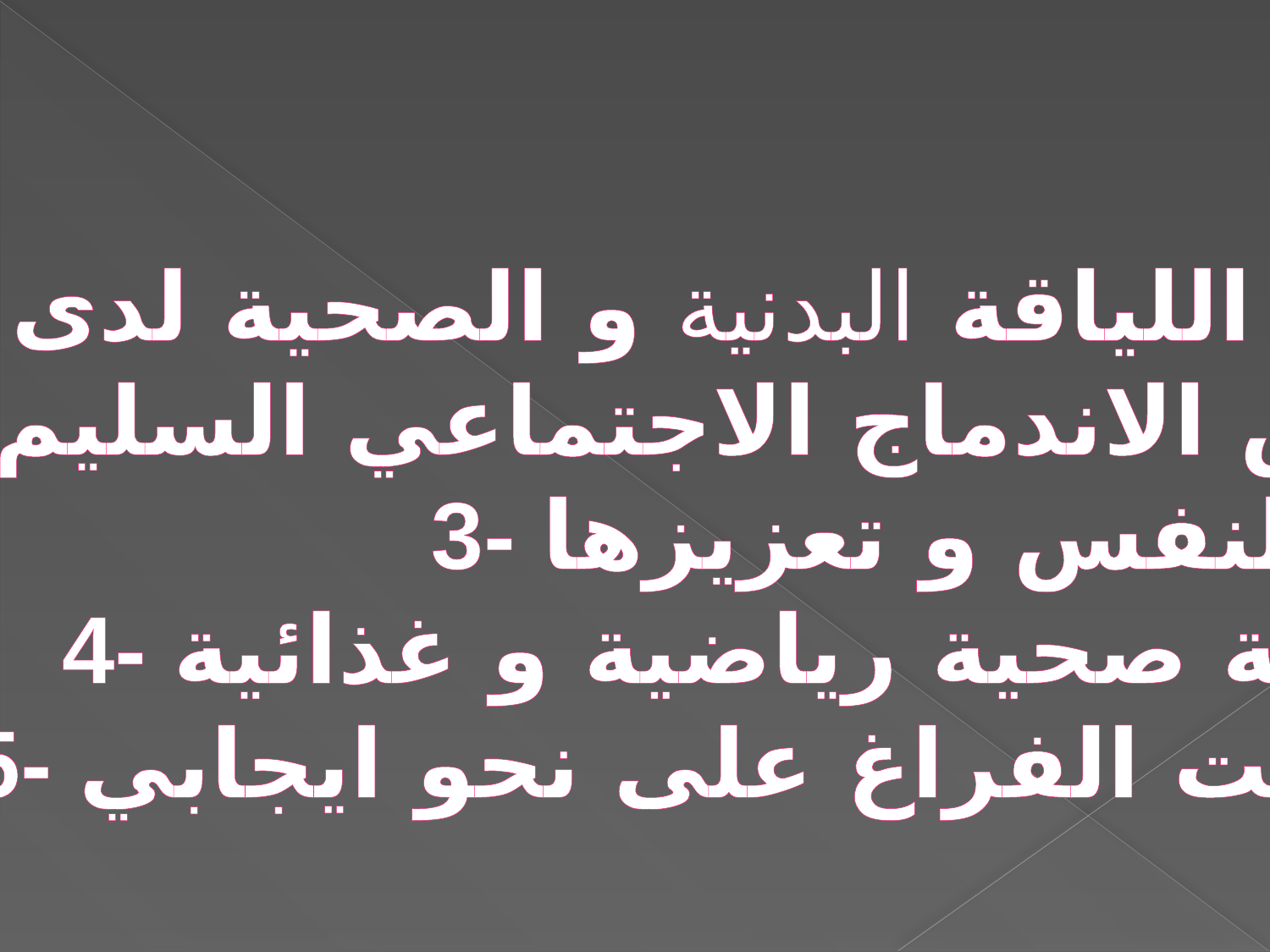

*****
1- رفع مستوى اللياقة البدنية و الصحية لدى الطالب
2- تحقيق فرص الاندماج الاجتماعي السليم للطلبة
3- بناء الثقة بالنفس و تعزيزها
4- تكوين ثقافة صحية رياضية و غذائية
5- استثمار وقت الفراغ على نحو ايجابي